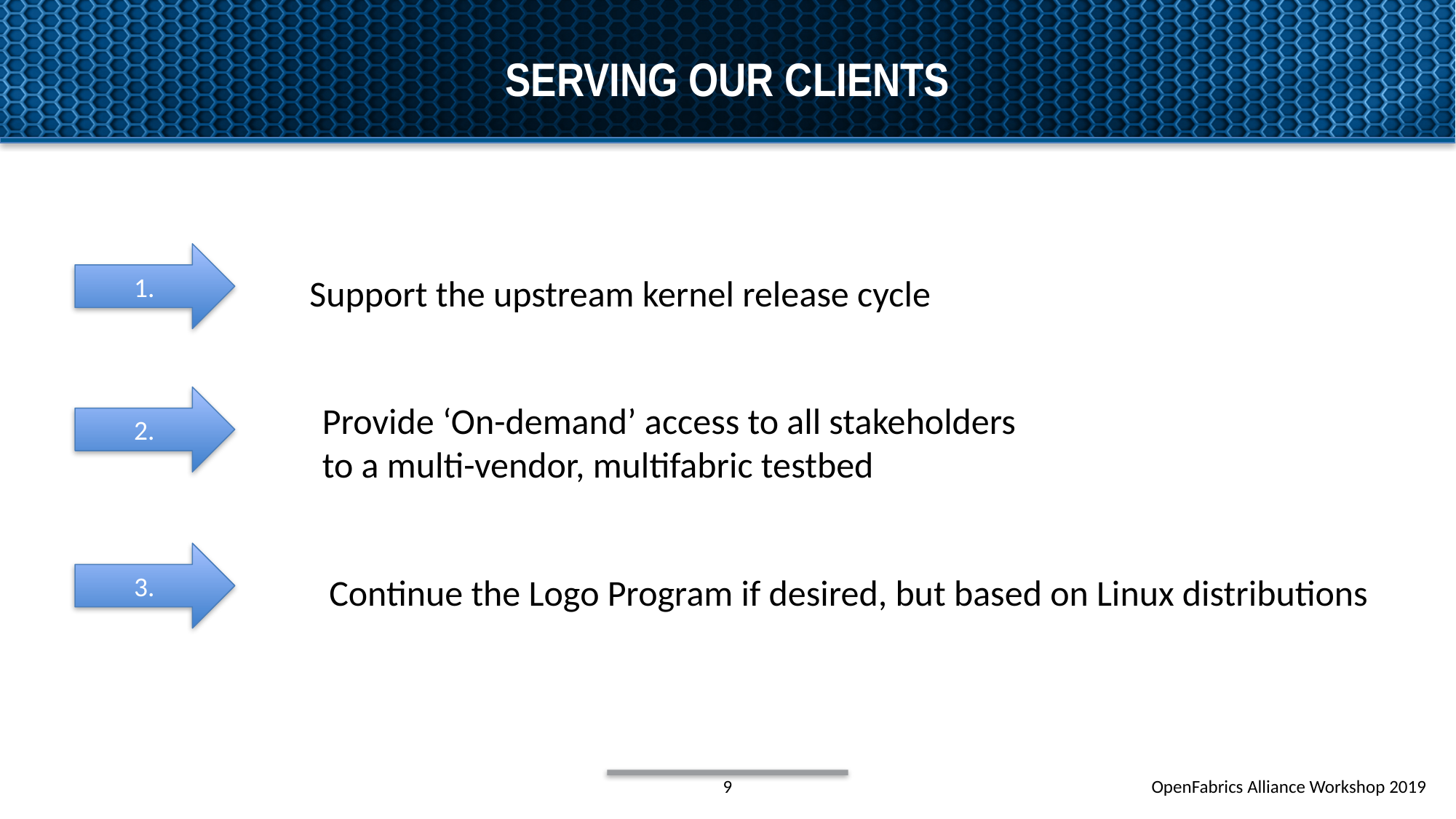

# serving our clients
1.
Support the upstream kernel release cycle
2.
Provide ‘On-demand’ access to all stakeholders
to a multi-vendor, multifabric testbed
3.
Continue the Logo Program if desired, but based on Linux distributions
9
OpenFabrics Alliance Workshop 2019